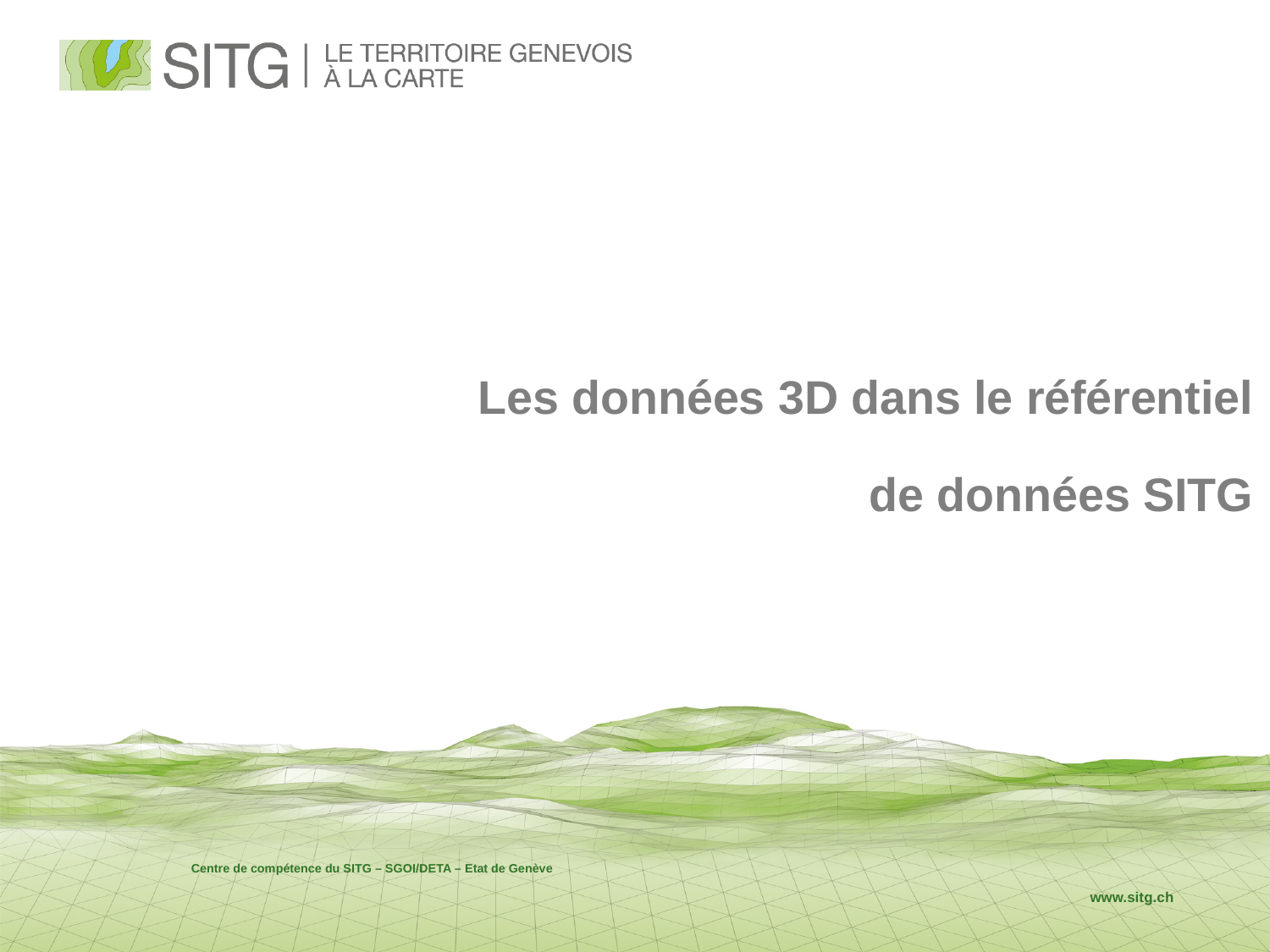

Les données 3D dans le référentiel
de données SITG
Centre de compétence du SITG – SGOI/DETA – Etat de Genève